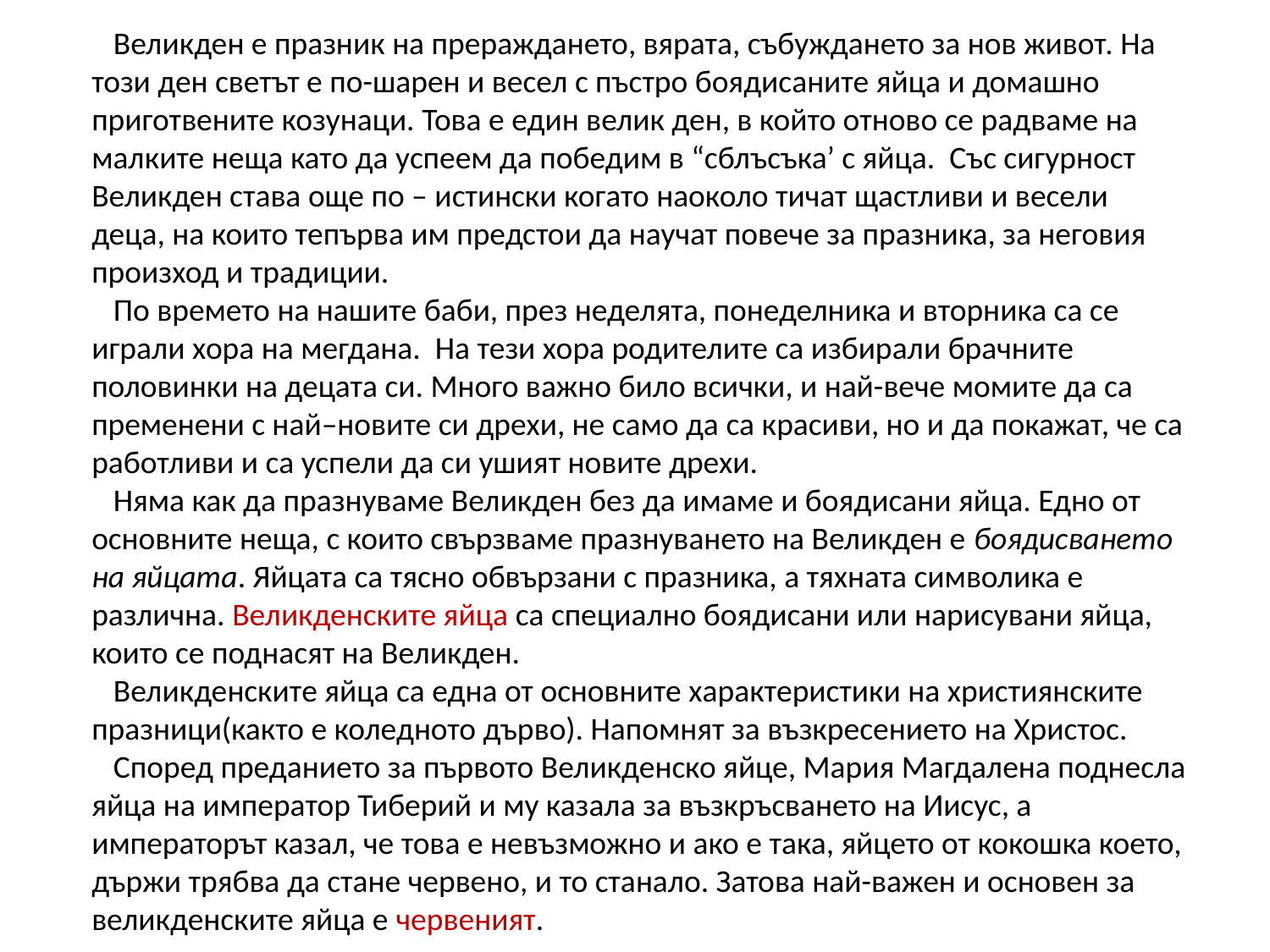

Великден е празник на прераждането, вярата, събуждането за нов живот. На този ден светът е по-шарен и весел с пъстро боядисаните яйца и домашно приготвените козунаци. Това е един велик ден, в който отново се радваме на малките неща като да успеем да победим в “сблъсъка’ с яйца.  Със сигурност Великден става още по – истински когато наоколо тичат щастливи и весели деца, на които тепърва им предстои да научат повече за празника, за неговия произход и традиции.
   По времето на нашите баби, през неделята, понеделника и вторника са се играли хора на мегдана.  На тези хора родителите са избирали брачните половинки на децата си. Много важно било всички, и най-вече момите да са пременени с най–новите си дрехи, не само да са красиви, но и да покажат, че са работливи и са успели да си ушият новите дрехи.
   Няма как да празнуваме Великден без да имаме и боядисани яйца. Едно от основните неща, с които свързваме празнуването на Великден е боядисването на яйцата. Яйцата са тясно обвързани с празника, а тяхната символика е различна. Великденските яйца са специално боядисани или нарисувани яйца, които се поднасят на Великден.
   Великденските яйца са една от основните характеристики на християнските празници(както е коледното дърво). Напомнят за възкресението на Христос.
   Според преданието за първото Великденско яйце, Мария Магдалена поднесла яйца на император Тиберий и му казала за възкръсването на Иисус, а императорът казал, че това е невъзможно и ако е така, яйцето от кокошка което, държи трябва да стане червено, и то станало. Затова най-важен и основен за великденските яйца е червеният.